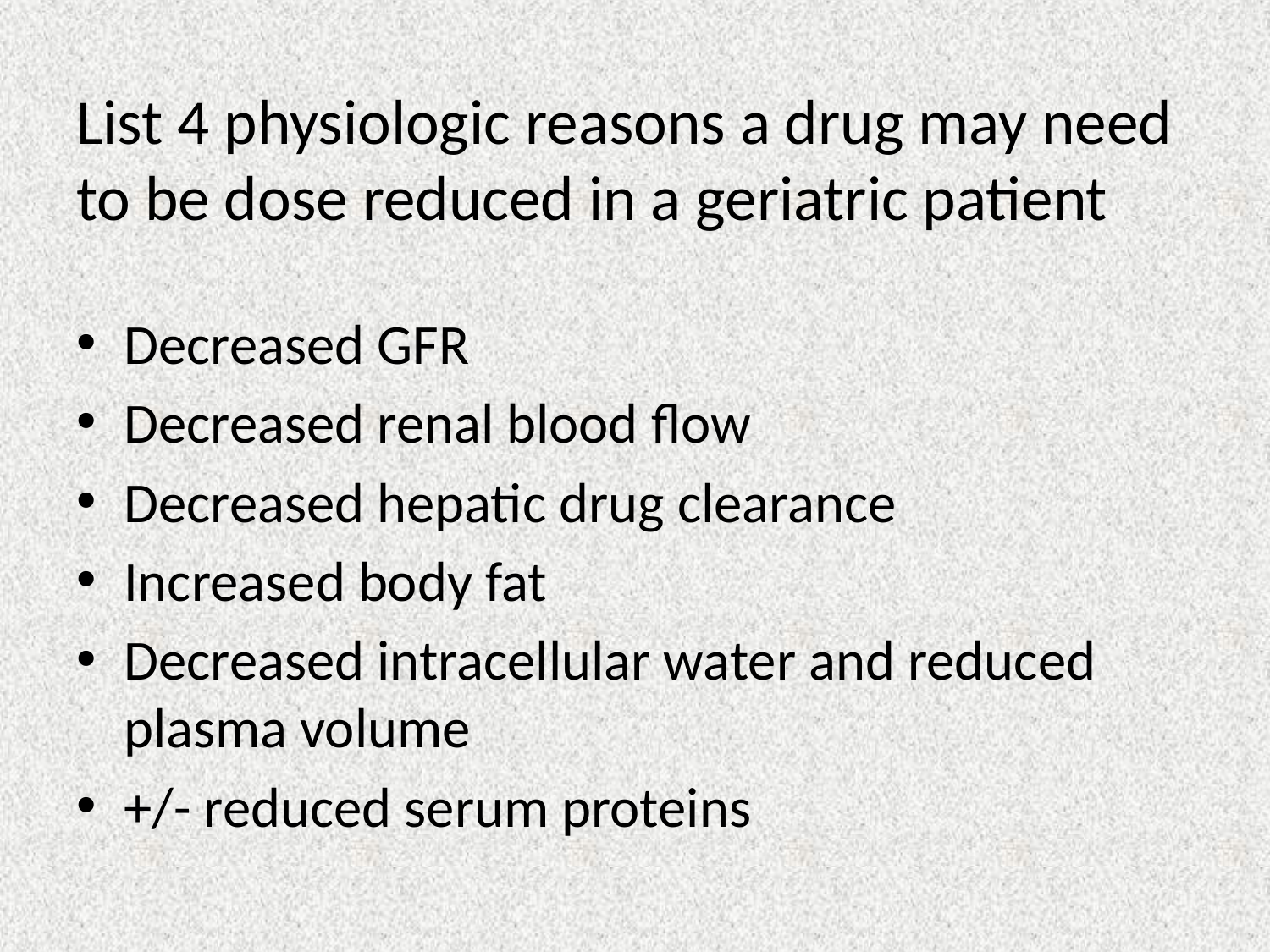

# List 4 physiologic reasons a drug may need to be dose reduced in a geriatric patient

Decreased GFR
Decreased renal blood flow
Decreased hepatic drug clearance
Increased body fat
Decreased intracellular water and reduced plasma volume
+/- reduced serum proteins